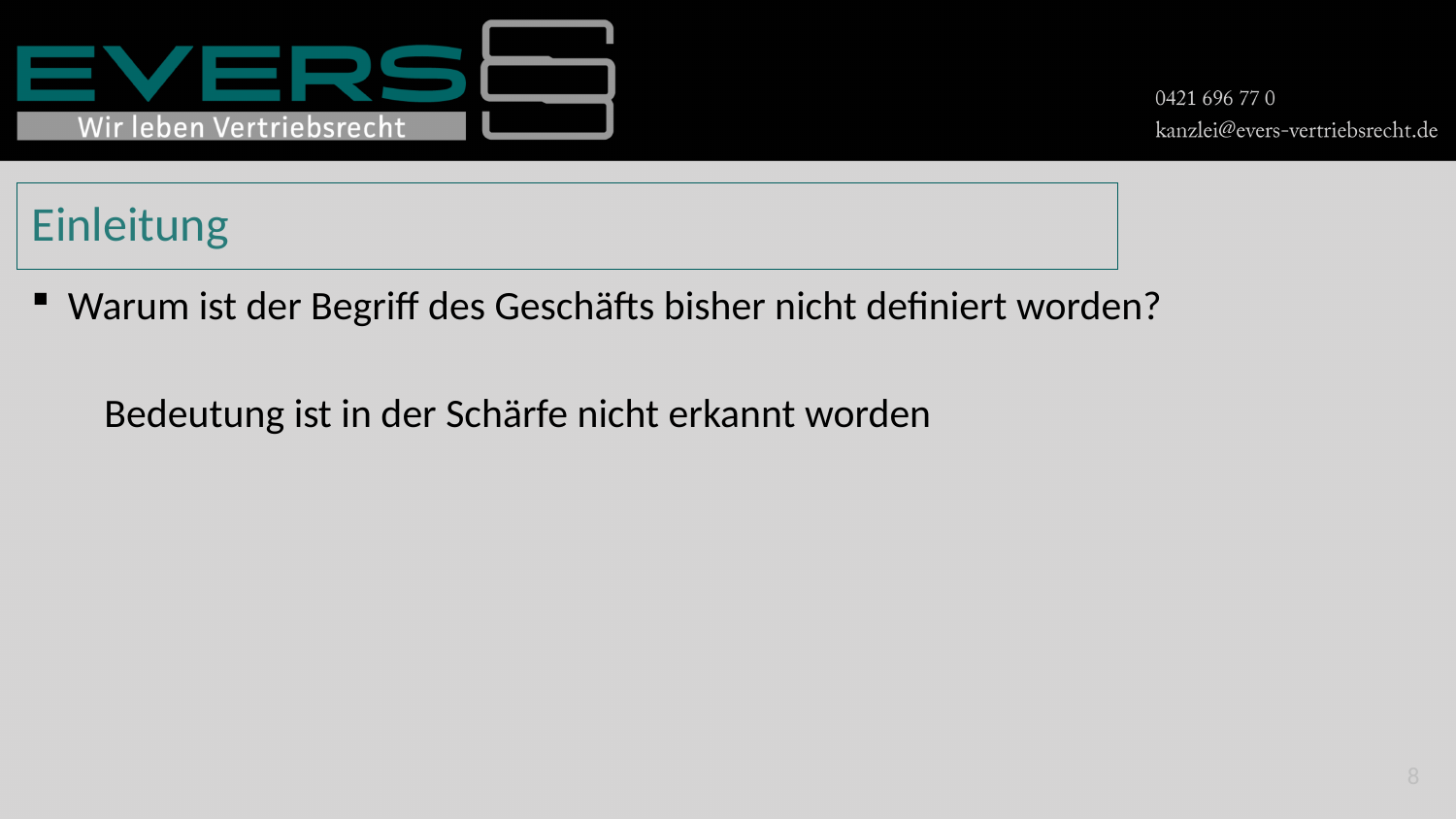

# Einleitung
Warum ist der Begriff des Geschäfts bisher nicht definiert worden?

Bedeutung ist in der Schärfe nicht erkannt worden
8